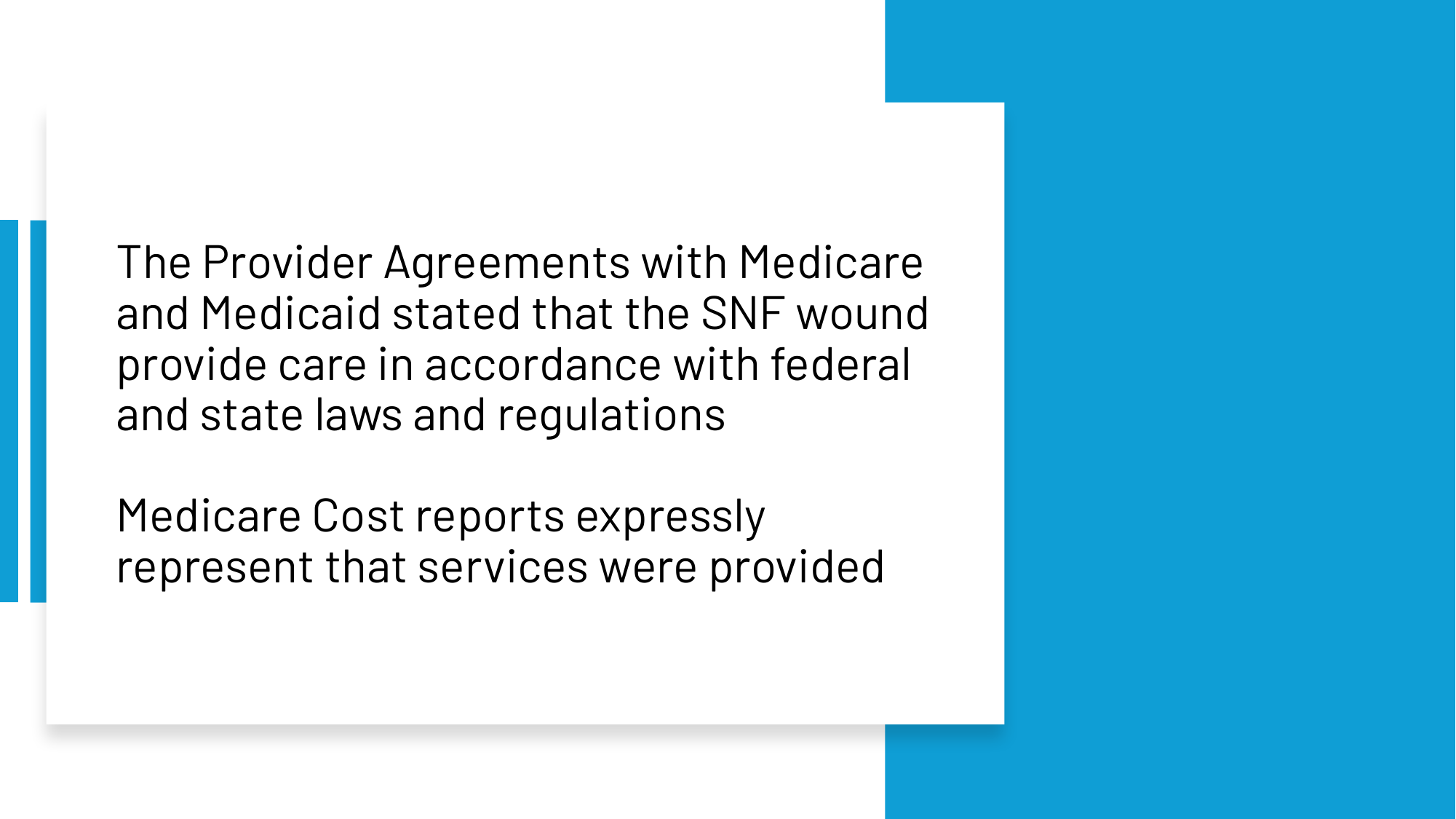

# The Provider Agreements with Medicare and Medicaid stated that the SNF wound provide care in accordance with federal and state laws and regulations Medicare Cost reports expressly represent that services were provided